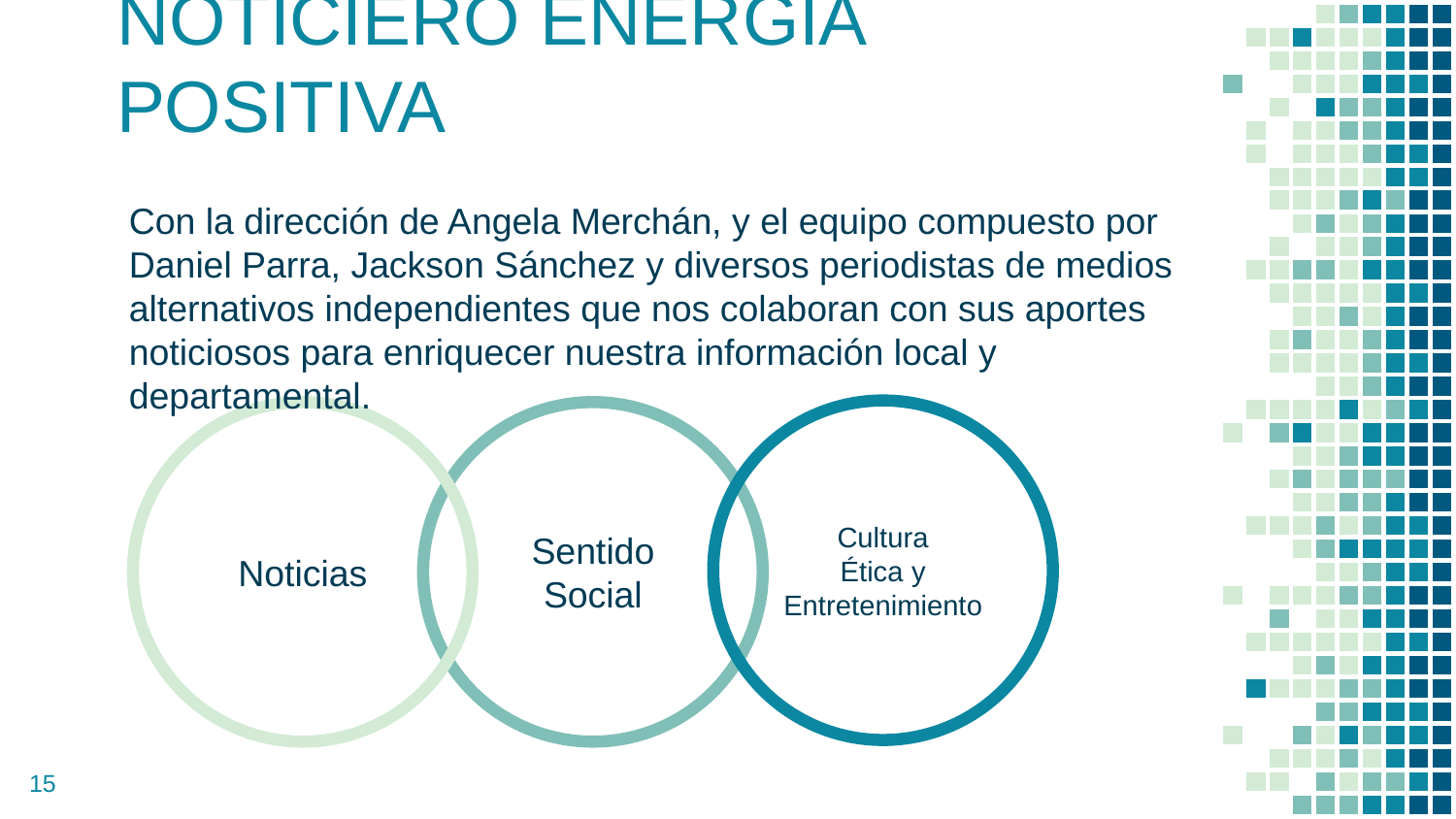

# NOTICIERO ENERGÍA POSITIVA
Con la dirección de Angela Merchán, y el equipo compuesto por Daniel Parra, Jackson Sánchez y diversos periodistas de medios alternativos independientes que nos colaboran con sus aportes noticiosos para enriquecer nuestra información local y departamental.
Cultura
Ética y
Entretenimiento
Noticias
Sentido Social
15